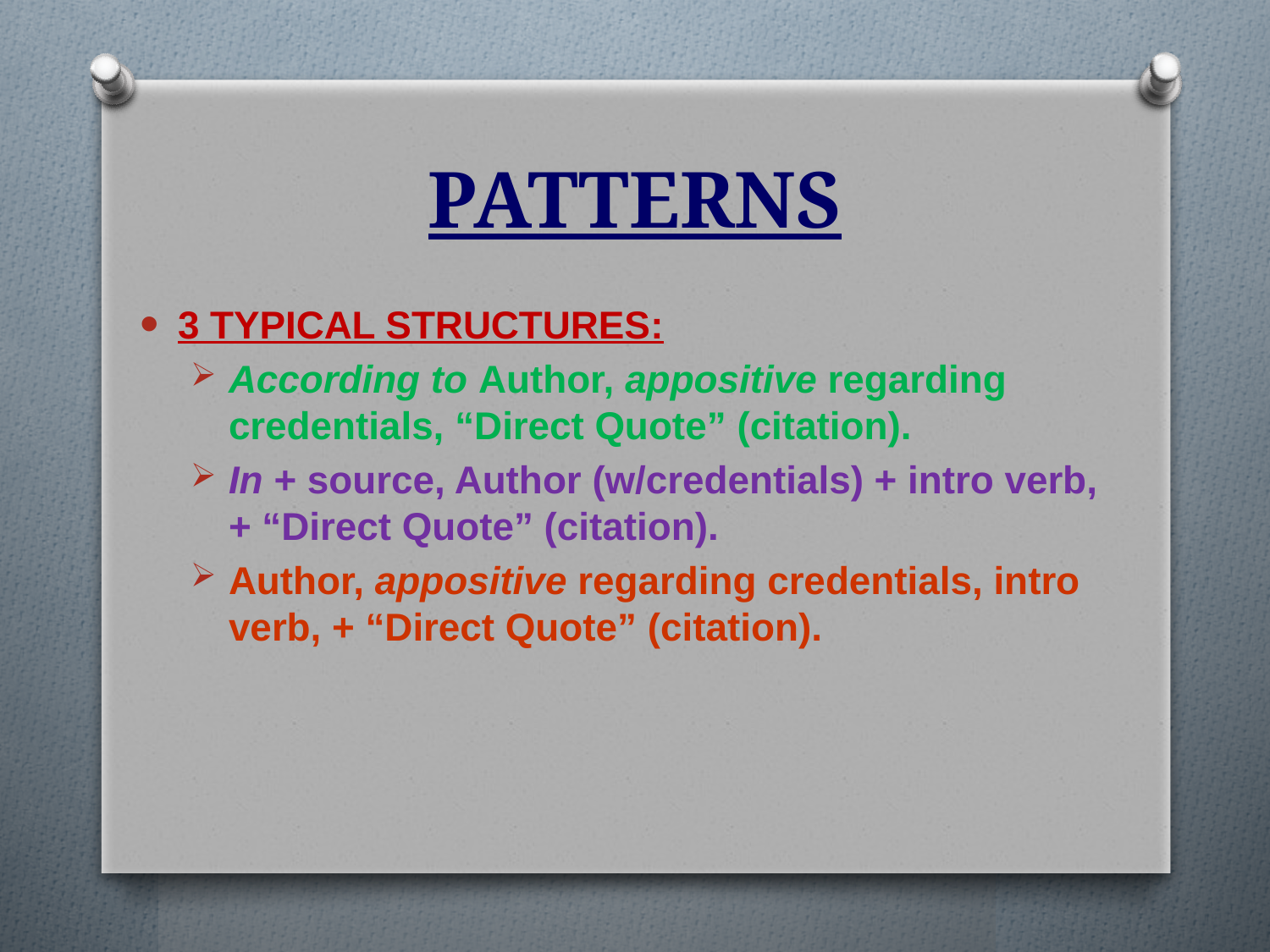

# PATTERNS
3 typical structures:
According to Author, appositive regarding credentials, “Direct Quote” (citation).
In + source, Author (w/credentials) + intro verb, + “Direct Quote” (citation).
Author, appositive regarding credentials, intro verb, + “Direct Quote” (citation).